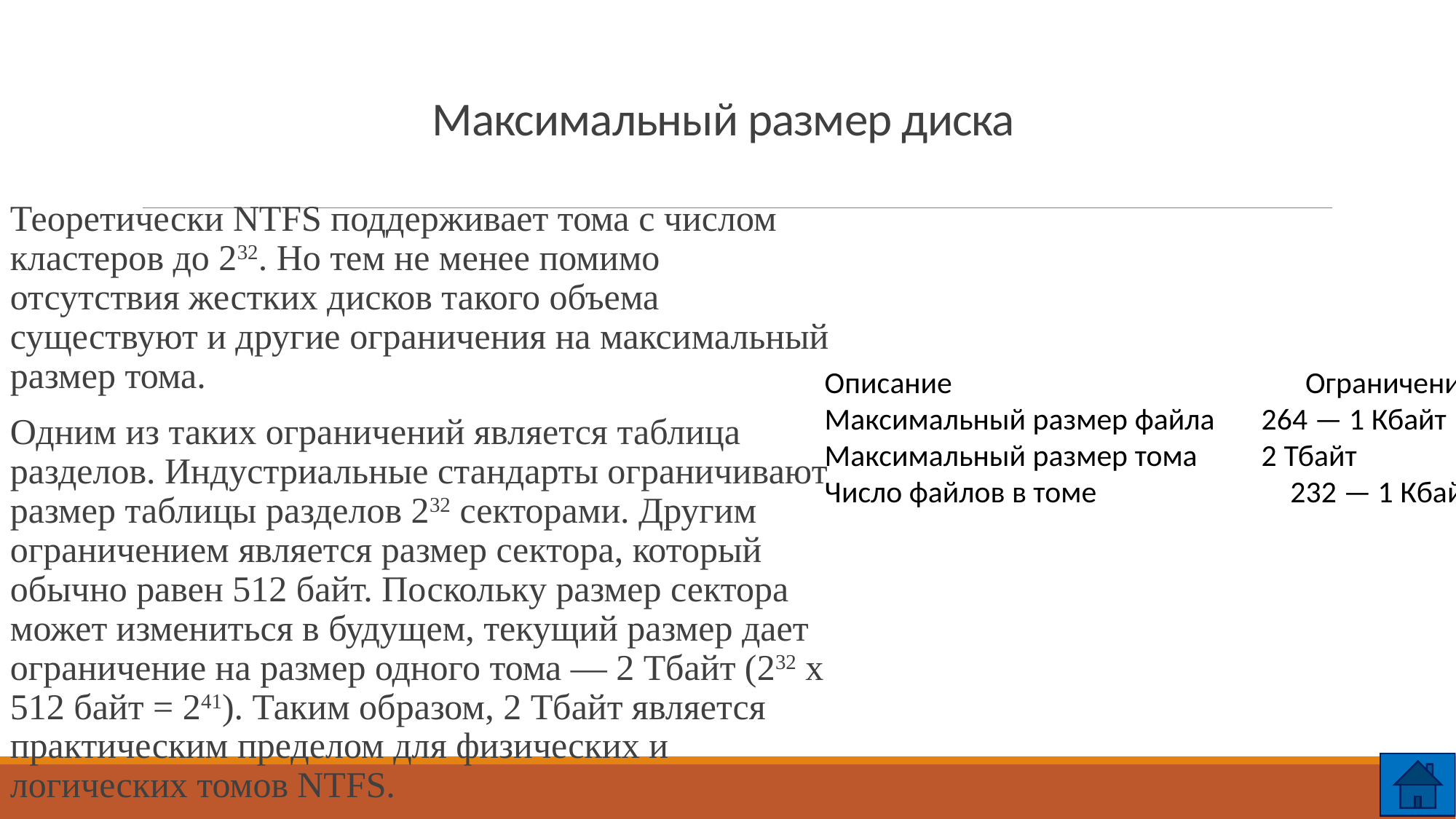

# Максимальный размер диска
Теоретически NTFS поддерживает тома с числом кластеров до 232. Но тем не менее помимо отсутствия жестких дисков такого объема существуют и другие ограничения на максимальный размер тома.
Одним из таких ограничений является таблица разделов. Индустриальные стандарты ограничивают размер таблицы разделов 232 секторами. Другим ограничением является размер сектора, который обычно равен 512 байт. Поскольку размер сектора может измениться в будущем, текущий размер дает ограничение на размер одного тома — 2 Тбайт (232 x 512 байт = 241). Таким образом, 2 Тбайт является практическим пределом для физических и логических томов NTFS.

Описание	                                      Ограничение
Максимальный размер файла	264 — 1 Кбайт
Максимальный размер тома	2 Тбайт
Число файлов в томе	                    232 — 1 Кбайт